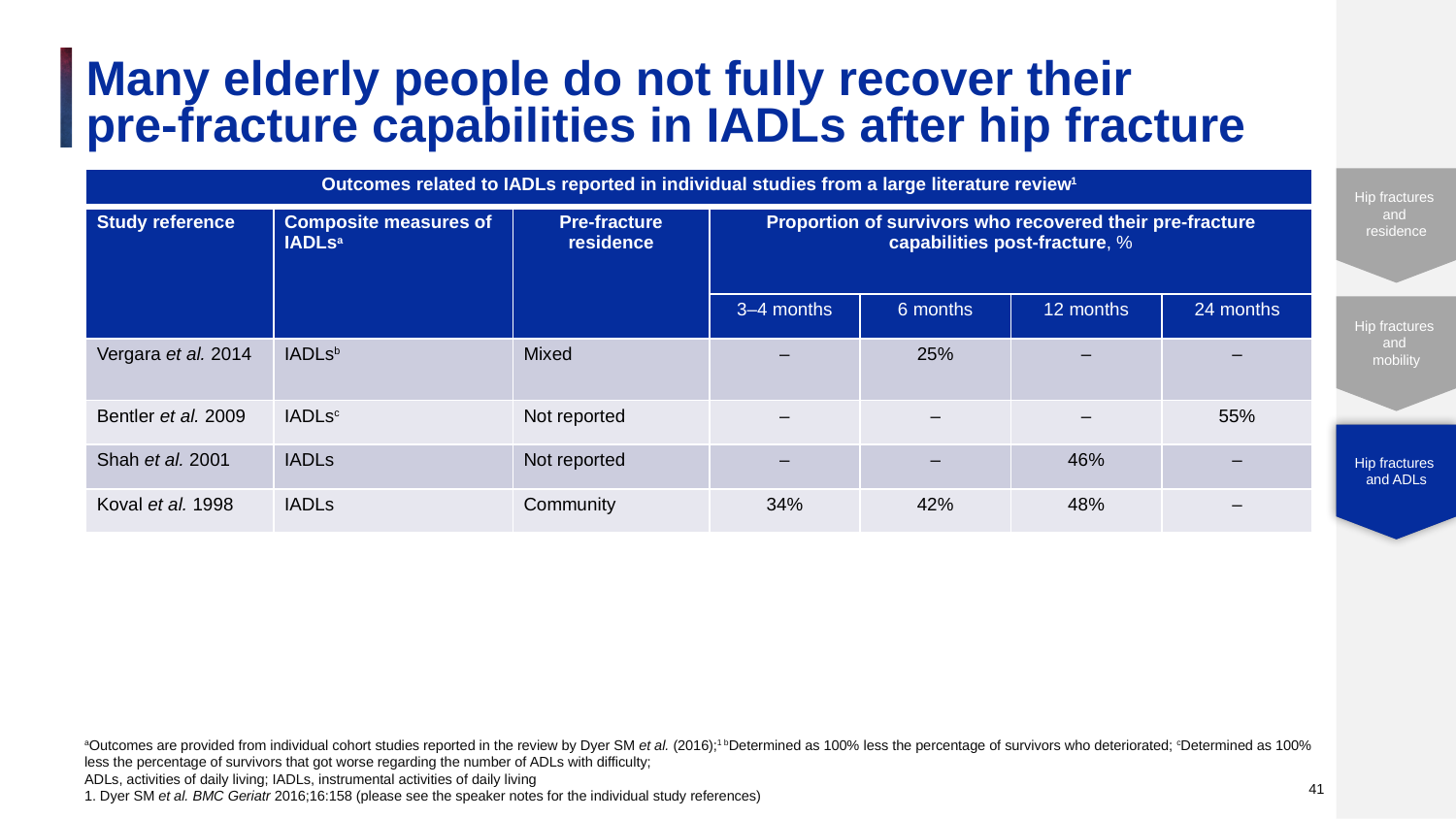

# Many elderly people do not fully recover their pre-fracture capabilities in IADLs after hip fracture
| Outcomes related to IADLs reported in individual studies from a large literature review1 |  |  |  |  |  |  |
| --- | --- | --- | --- | --- | --- | --- |
| Study reference | Composite measures of IADLsa | Pre-fracture residence | Proportion of survivors who recovered their pre-fracture capabilities post-fracture, % |  |  |  |
|  |  |  | 3–4 months | 6 months | 12 months | 24 months |
| Vergara et al. 2014 | IADLsb | Mixed | – | 25% | – | – |
| Bentler et al. 2009 | IADLsc | Not reported | – | – | – | 55% |
| Shah et al. 2001 | IADLs | Not reported | – | – | 46% | – |
| Koval et al. 1998 | IADLs | Community | 34% | 42% | 48% | – |

Hip fractures
and ADLs
41
aOutcomes are provided from individual cohort studies reported in the review by Dyer SM et al. (2016);1 bDetermined as 100% less the percentage of survivors who deteriorated; cDetermined as 100% less the percentage of survivors that got worse regarding the number of ADLs with difficulty;
ADLs, activities of daily living; IADLs, instrumental activities of daily living
1. Dyer SM et al. BMC Geriatr 2016;16:158 (please see the speaker notes for the individual study references)